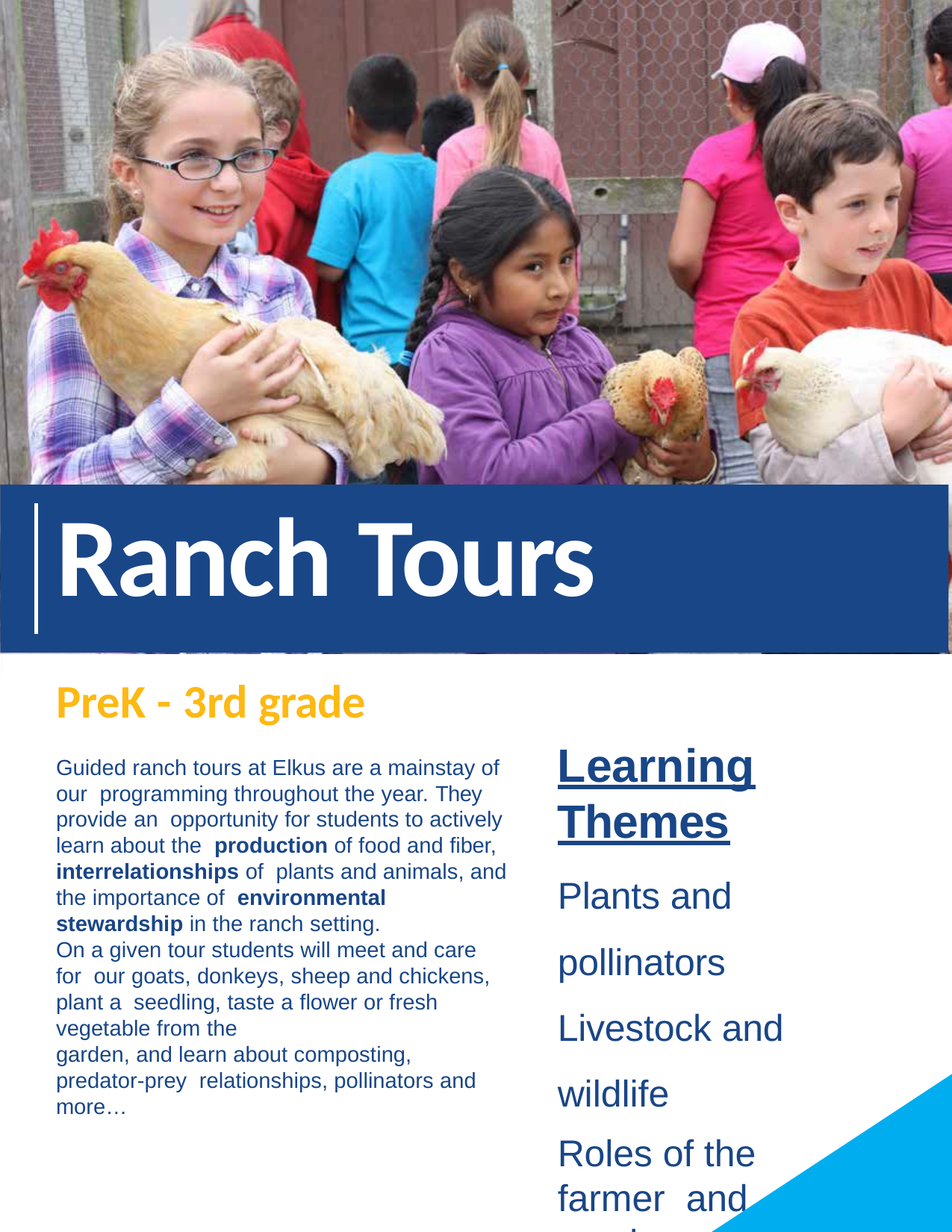

# Ranch Tours

PreK - 3rd grade
Guided ranch tours at Elkus are a mainstay of our  programming throughout the year. They provide an  opportunity for students to actively learn about the  production of food and fiber, interrelationships of  plants and animals, and the importance of  environmental stewardship in the ranch setting.
On a given tour students will meet and care for  our goats, donkeys, sheep and chickens, plant a  seedling, taste a flower or fresh vegetable from the
garden, and learn about composting, predator-prey  relationships, pollinators and more…
Learning Themes
Plants and pollinators  Livestock and wildlife
Roles of the farmer  and rancher